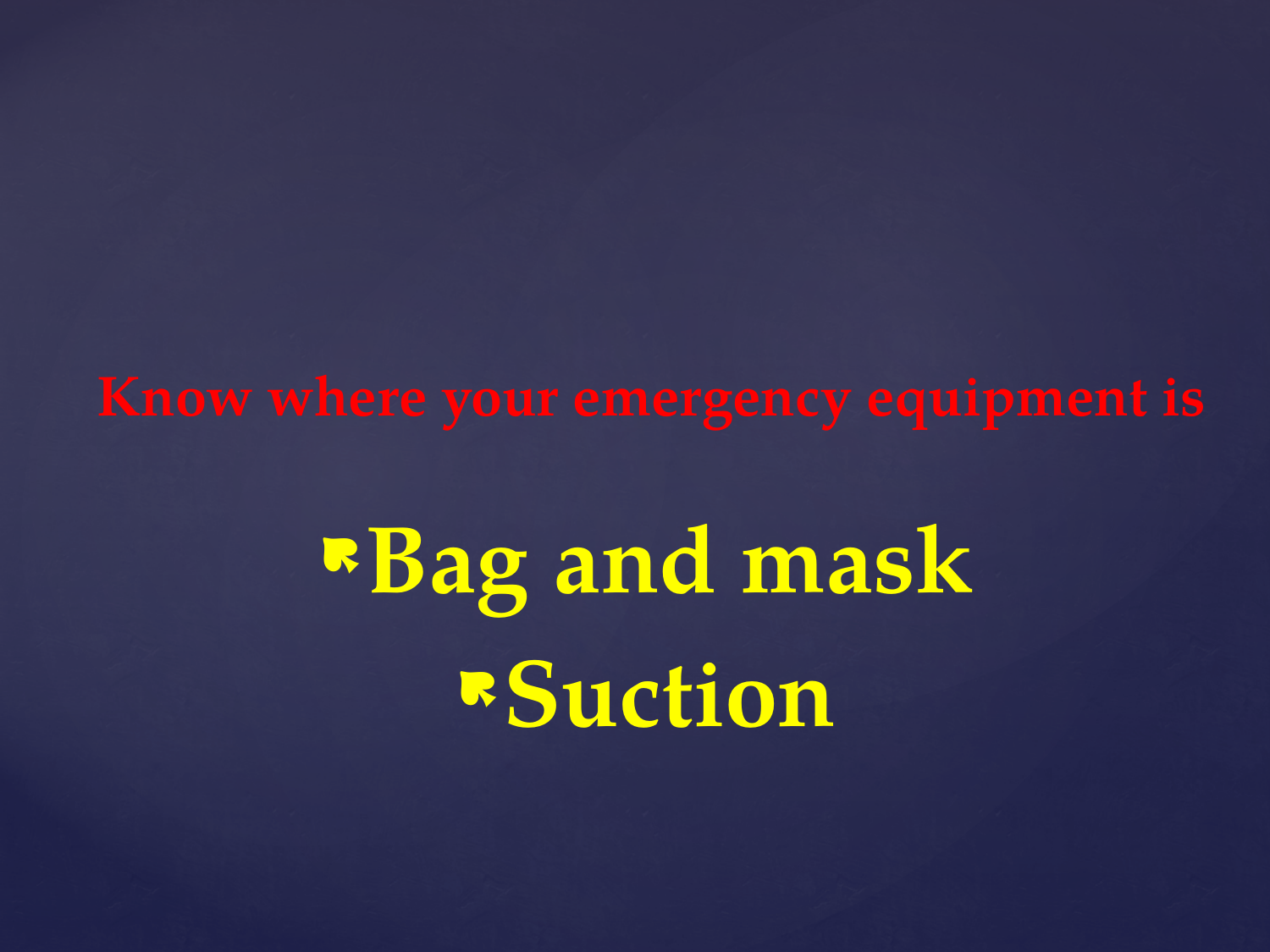

# Know where your emergency equipment is
Bag and mask
Suction